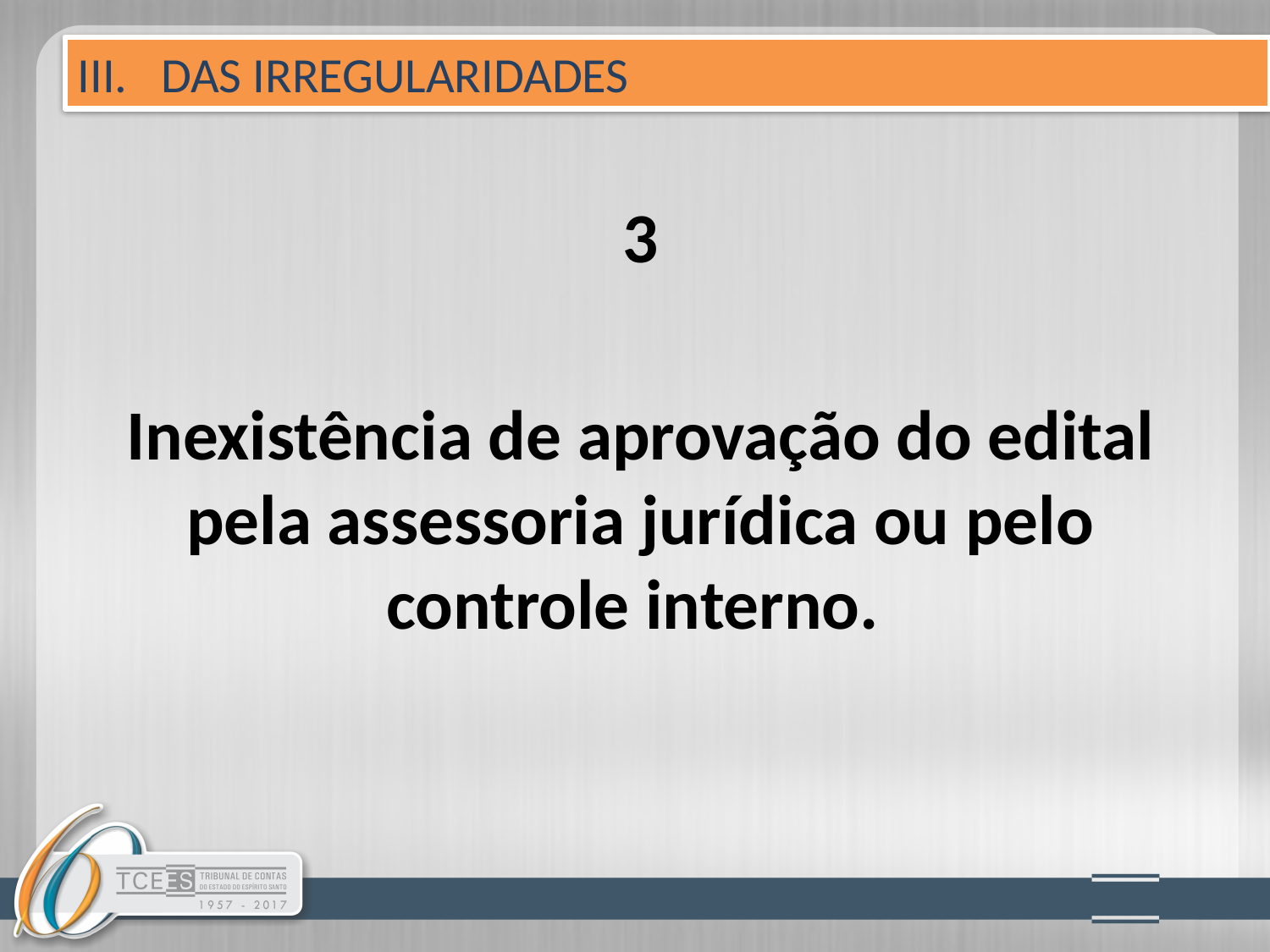

III.   DAS IRREGULARIDADES
3

Inexistência de aprovação do edital pela assessoria jurídica ou pelo controle interno.